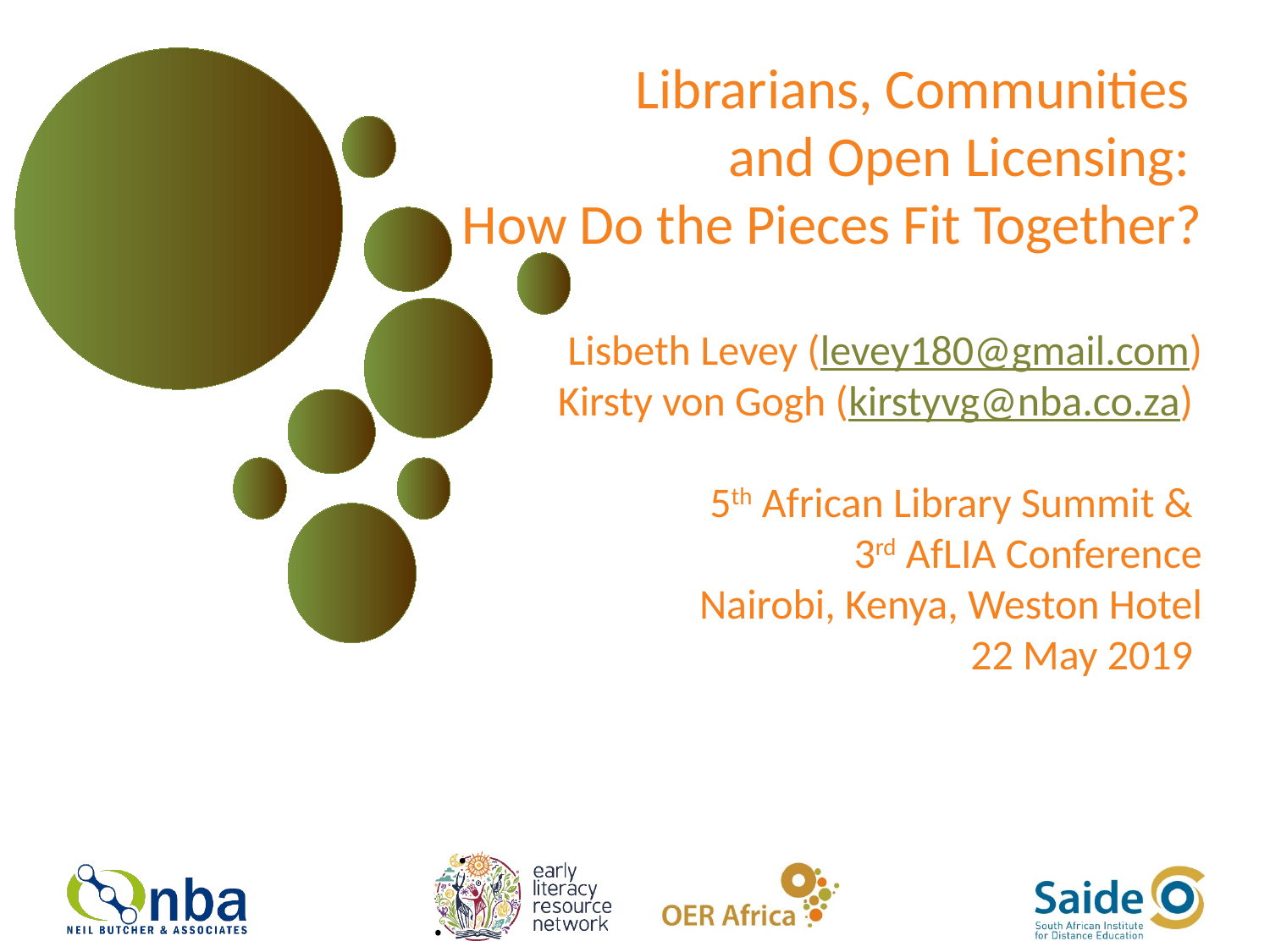

Librarians, Communities
and Open Licensing:
How Do the Pieces Fit Together?

Lisbeth Levey (levey180@gmail.com)
Kirsty von Gogh (kirstyvg@nba.co.za)

5th African Library Summit &
3rd AfLIA Conference
Nairobi, Kenya, Weston Hotel
22 May 2019